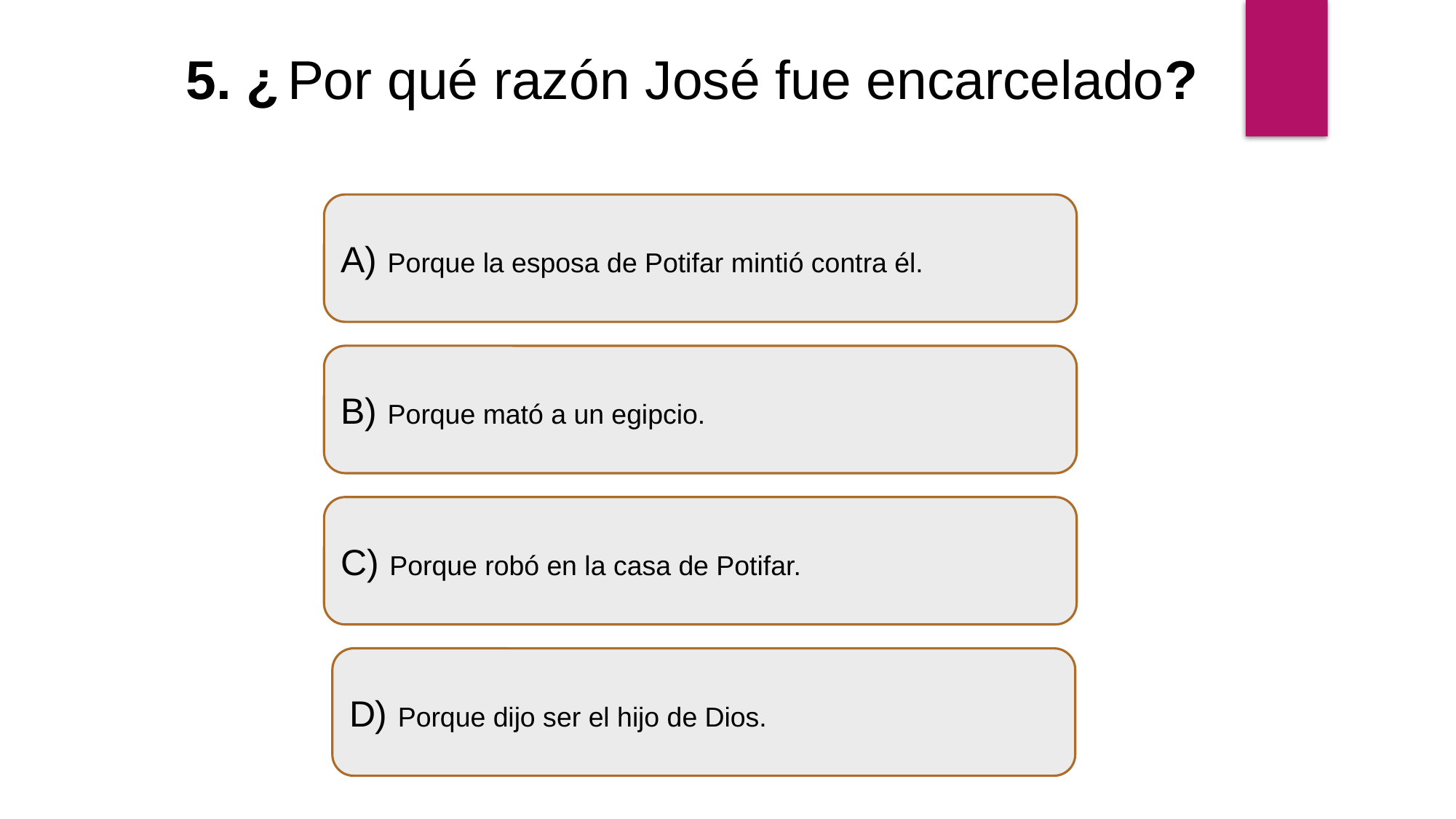

5. ¿ Por qué razón José fue encarcelado?
A) Porque la esposa de Potifar mintió contra él.
B) Porque mató a un egipcio.
C) Porque robó en la casa de Potifar.
D) Porque dijo ser el hijo de Dios.